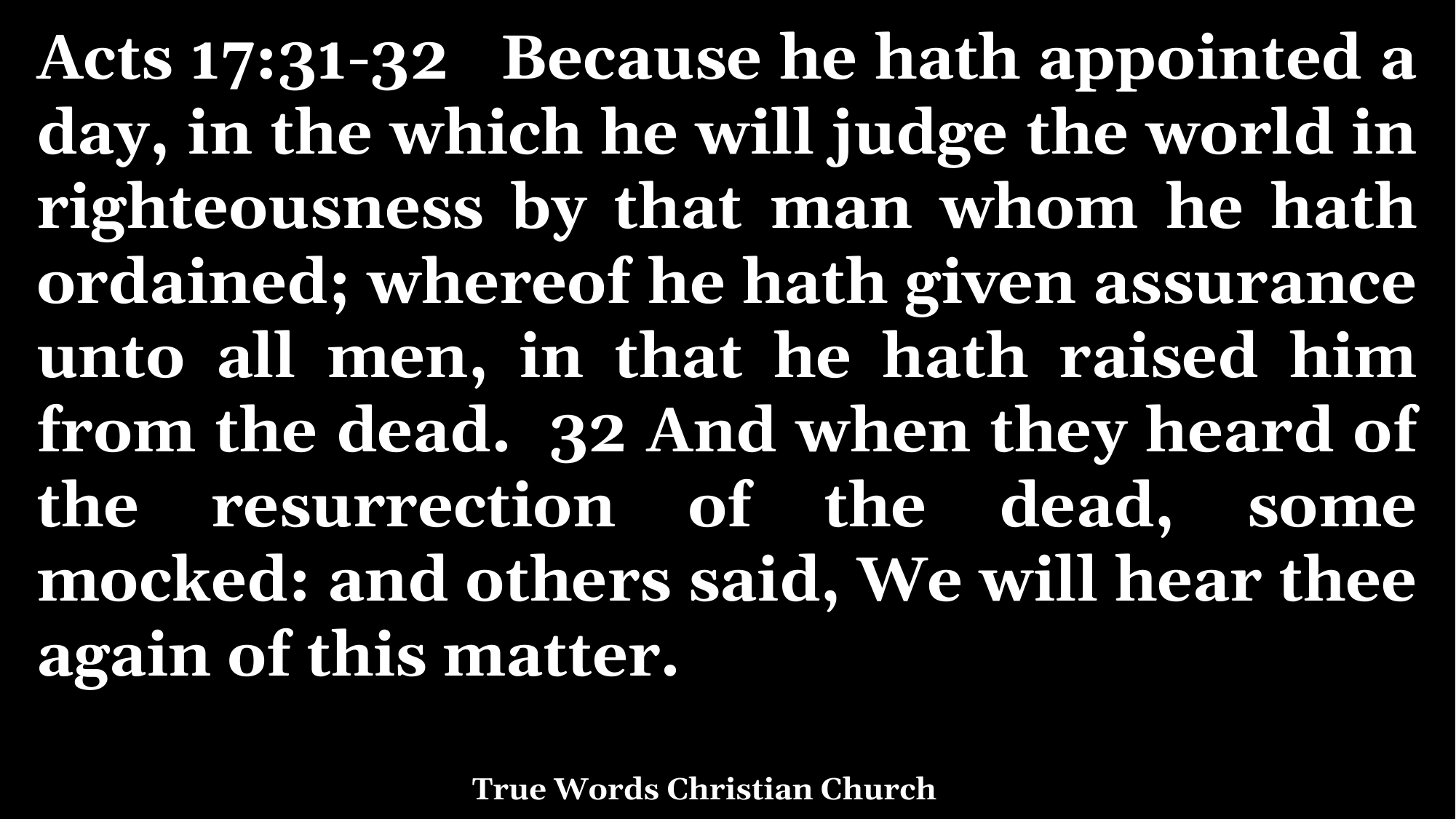

Acts 17:31-32   Because he hath appointed a day, in the which he will judge the world in righteousness by that man whom he hath ordained; whereof he hath given assurance unto all men, in that he hath raised him from the dead.  32 And when they heard of the resurrection of the dead, some mocked: and others said, We will hear thee again of this matter.
True Words Christian Church